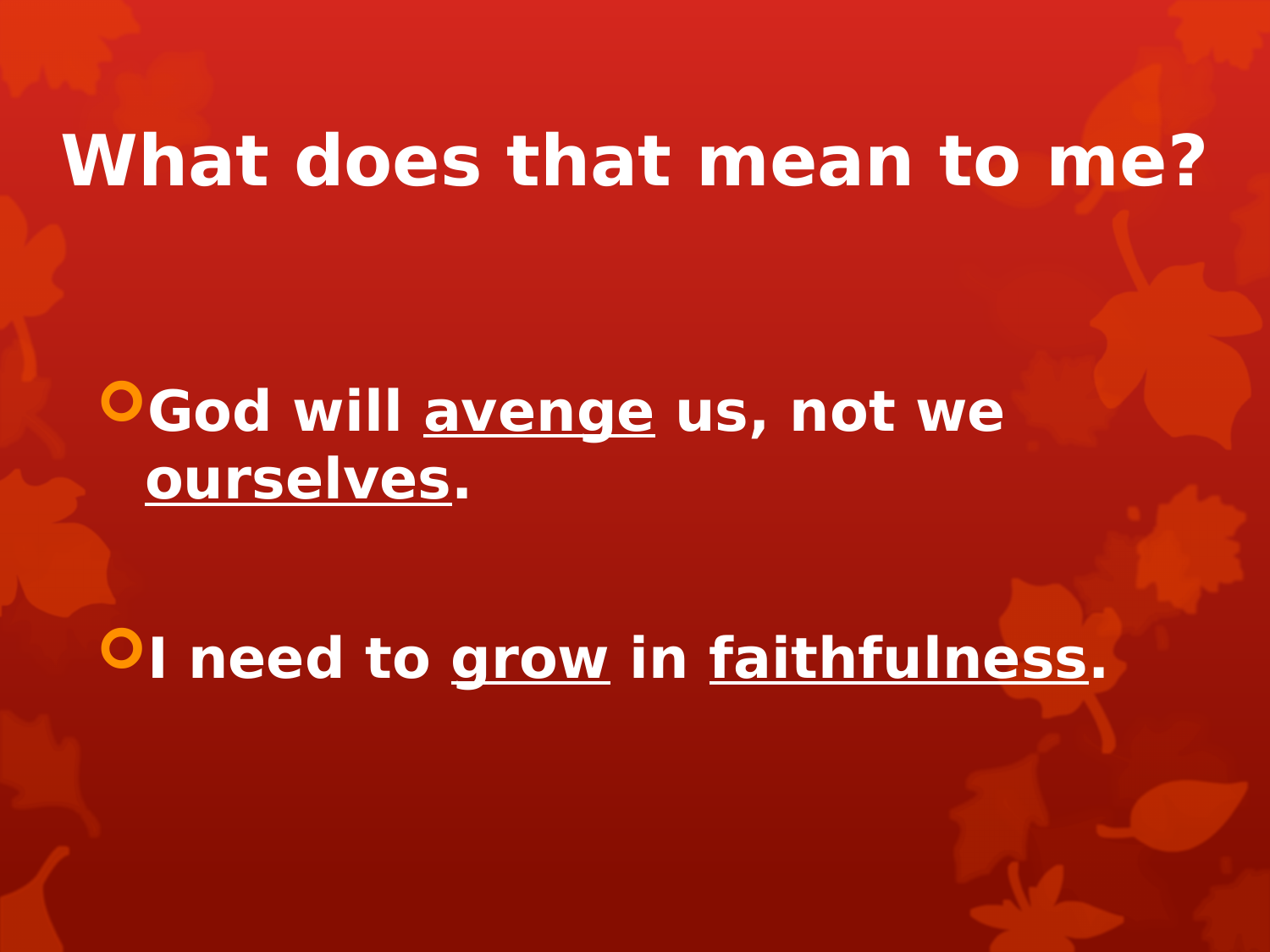

# What does that mean to me?
God will avenge us, not we ourselves.

I need to grow in faithfulness.